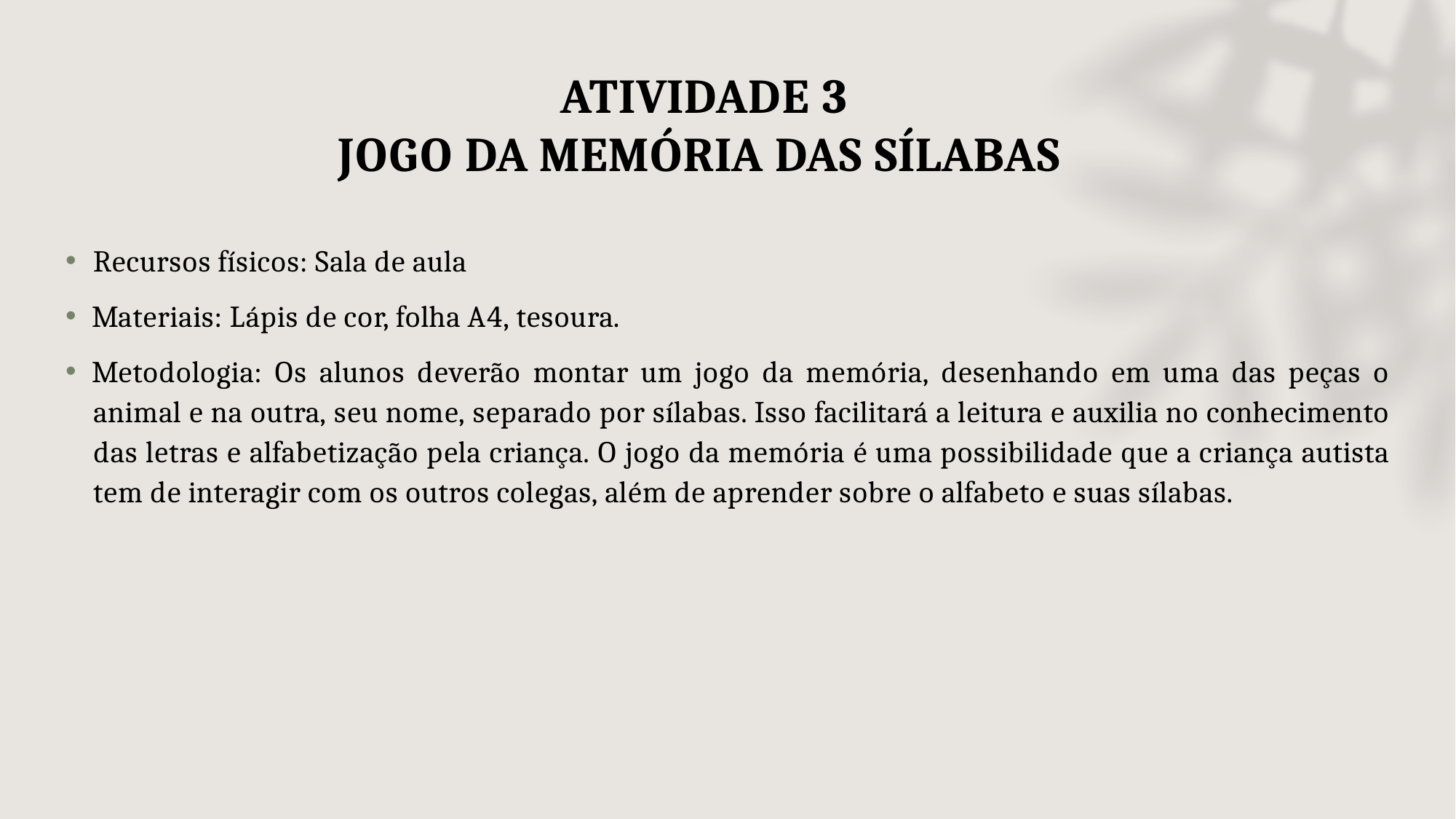

# ATIVIDADE 3 JOGO DA MEMÓRIA DAS SÍLABAS
Recursos físicos: Sala de aula
Materiais: Lápis de cor, folha A4, tesoura.
Metodologia: Os alunos deverão montar um jogo da memória, desenhando em uma das peças o animal e na outra, seu nome, separado por sílabas. Isso facilitará a leitura e auxilia no conhecimento das letras e alfabetização pela criança. O jogo da memória é uma possibilidade que a criança autista tem de interagir com os outros colegas, além de aprender sobre o alfabeto e suas sílabas.